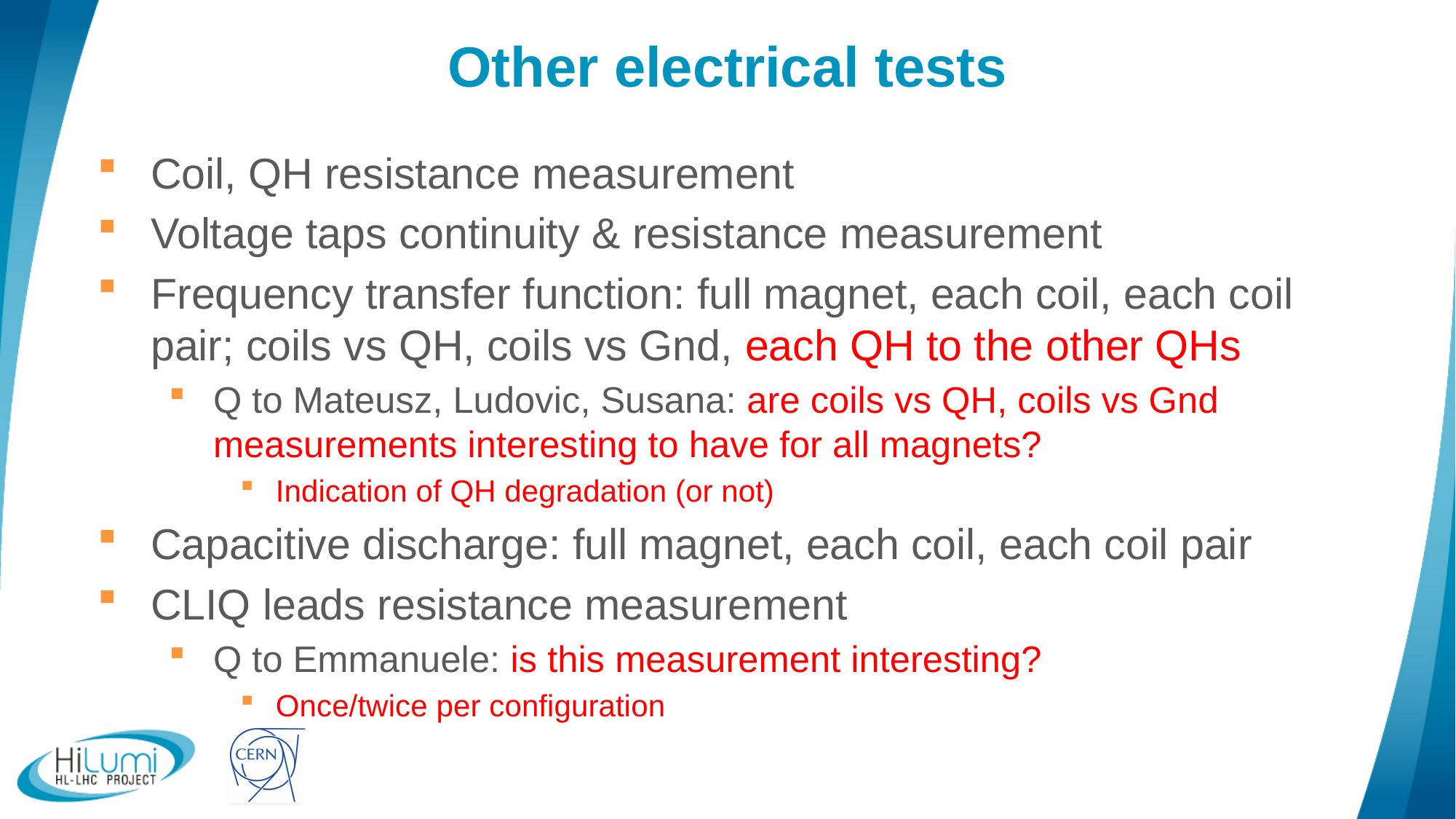

# Other electrical tests
Coil, QH resistance measurement
Voltage taps continuity & resistance measurement
Frequency transfer function: full magnet, each coil, each coil pair; coils vs QH, coils vs Gnd, each QH to the other QHs
Q to Mateusz, Ludovic, Susana: are coils vs QH, coils vs Gnd measurements interesting to have for all magnets?
Indication of QH degradation (or not)
Capacitive discharge: full magnet, each coil, each coil pair
CLIQ leads resistance measurement
Q to Emmanuele: is this measurement interesting?
Once/twice per configuration